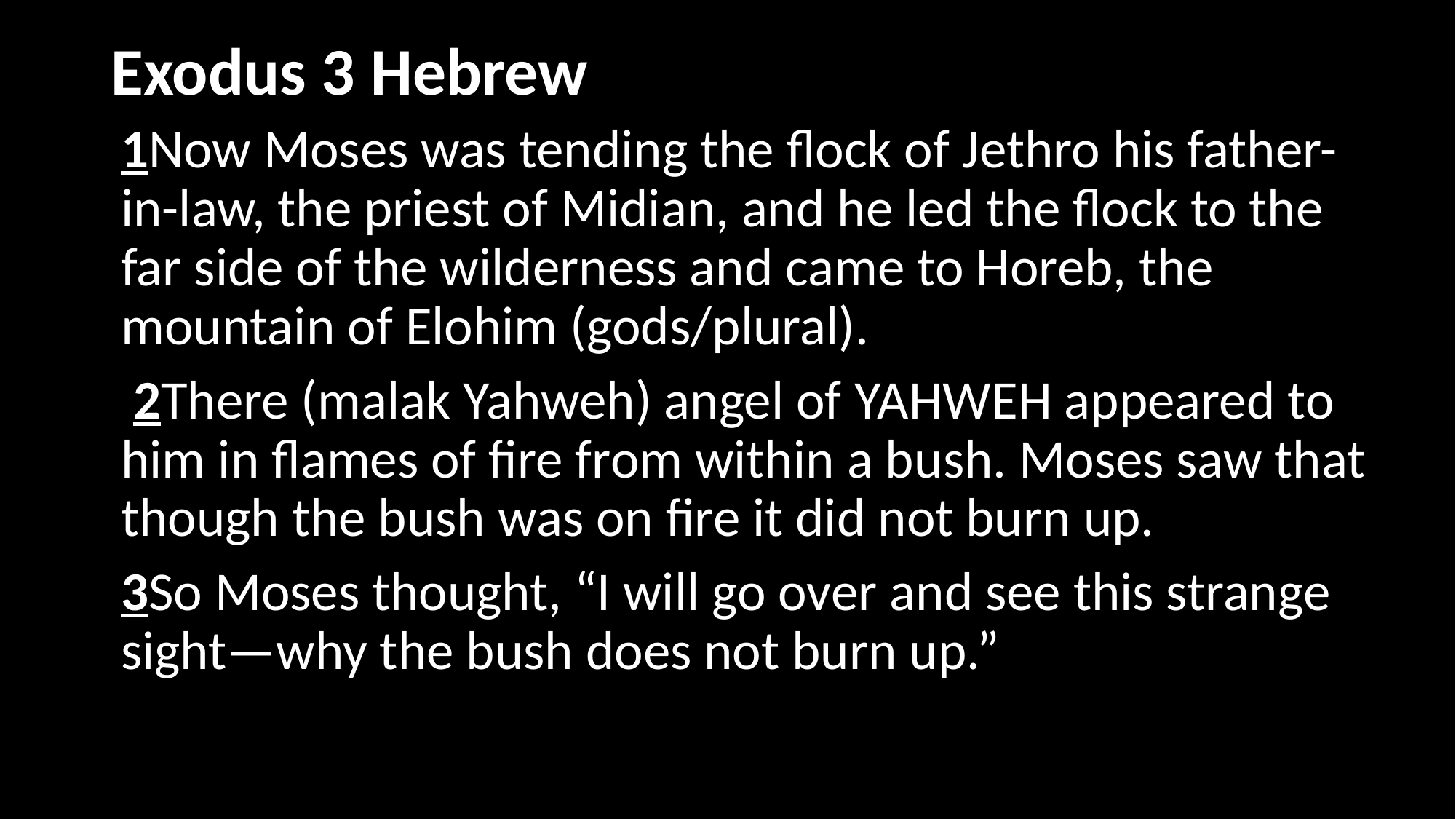

# Exodus 3 Hebrew	)
1Now Moses was tending the flock of Jethro his father-in-law, the priest of Midian, and he led the flock to the far side of the wilderness and came to Horeb, the mountain of Elohim (gods/plural).
 2There (malak Yahweh) angel of Yahweh appeared to him in flames of fire from within a bush. Moses saw that though the bush was on fire it did not burn up.
3So Moses thought, “I will go over and see this strange sight—why the bush does not burn up.”